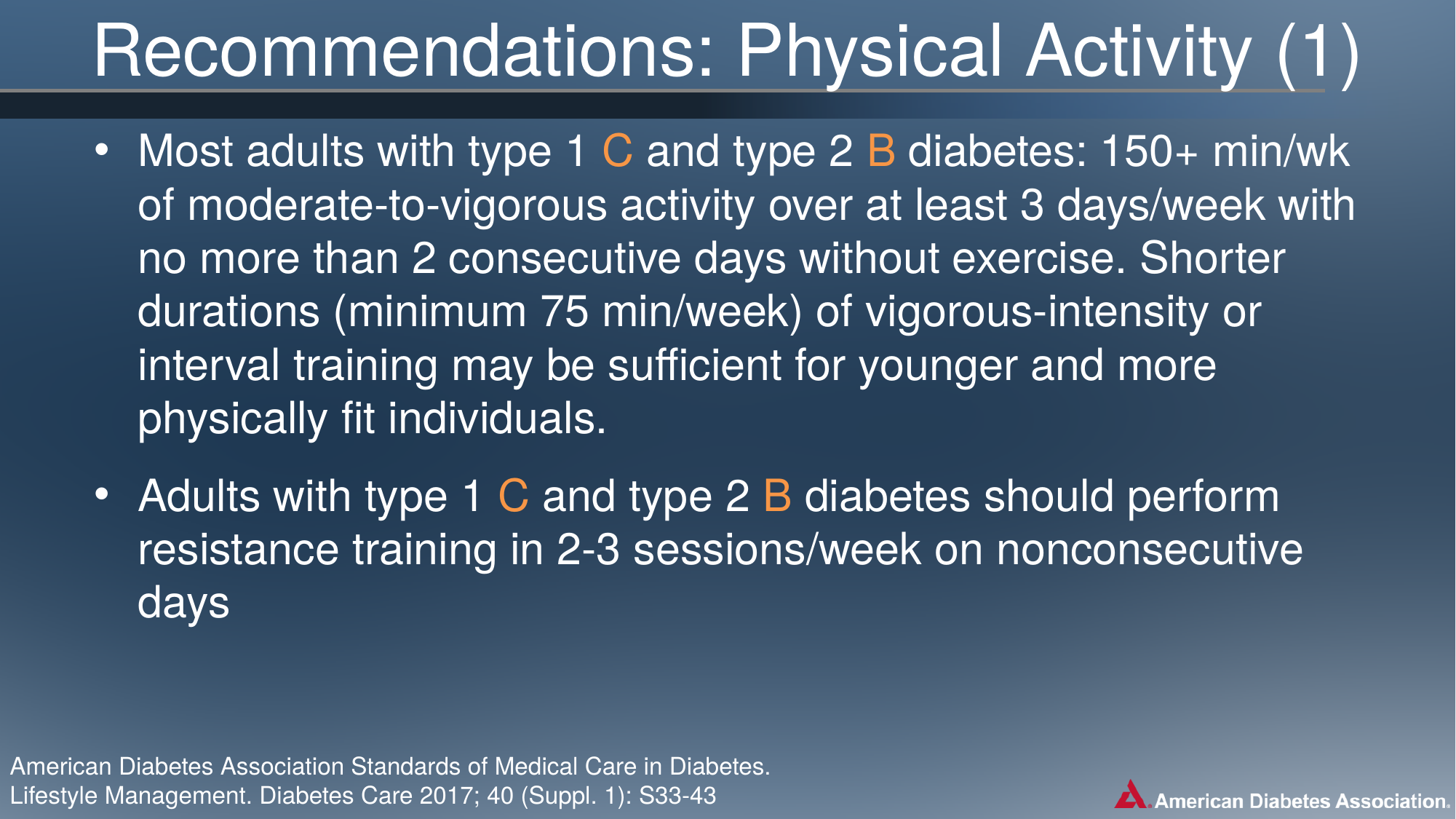

# Recommendations: Physical Activity (1)
Most adults with type 1 C and type 2 B diabetes: 150+ min/wk of moderate-to-vigorous activity over at least 3 days/week with no more than 2 consecutive days without exercise. Shorter durations (minimum 75 min/week) of vigorous-intensity or interval training may be sufficient for younger and more physically fit individuals.
Adults with type 1 C and type 2 B diabetes should perform resistance training in 2-3 sessions/week on nonconsecutive days
American Diabetes Association Standards of Medical Care in Diabetes.
Lifestyle Management. Diabetes Care 2017; 40 (Suppl. 1): S33-43